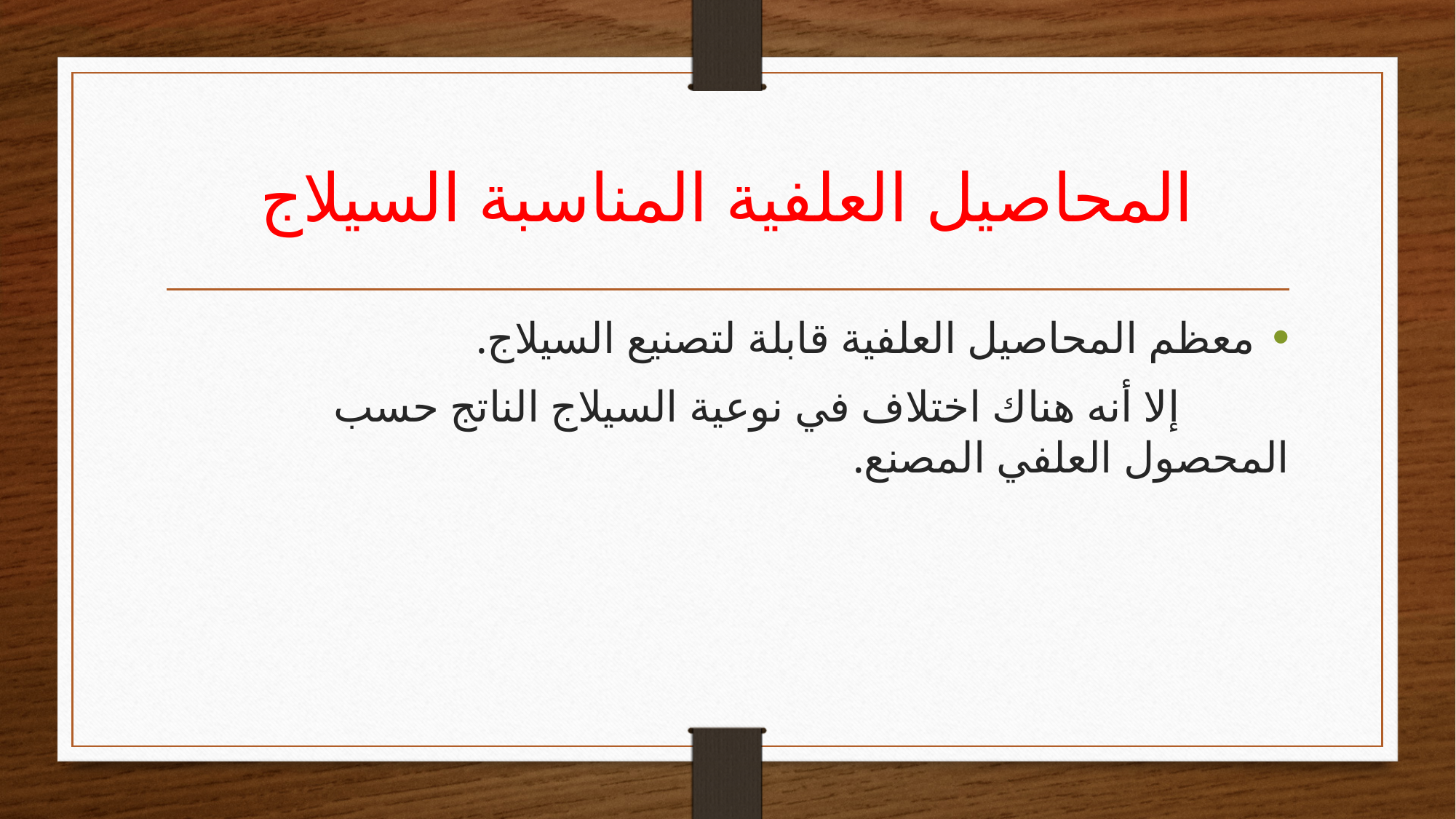

# المحاصيل العلفية المناسبة السيلاج
معظم المحاصيل العلفية قابلة لتصنيع السيلاج.
		إلا أنه هناك اختلاف في نوعية السيلاج الناتج حسب المحصول العلفي المصنع.